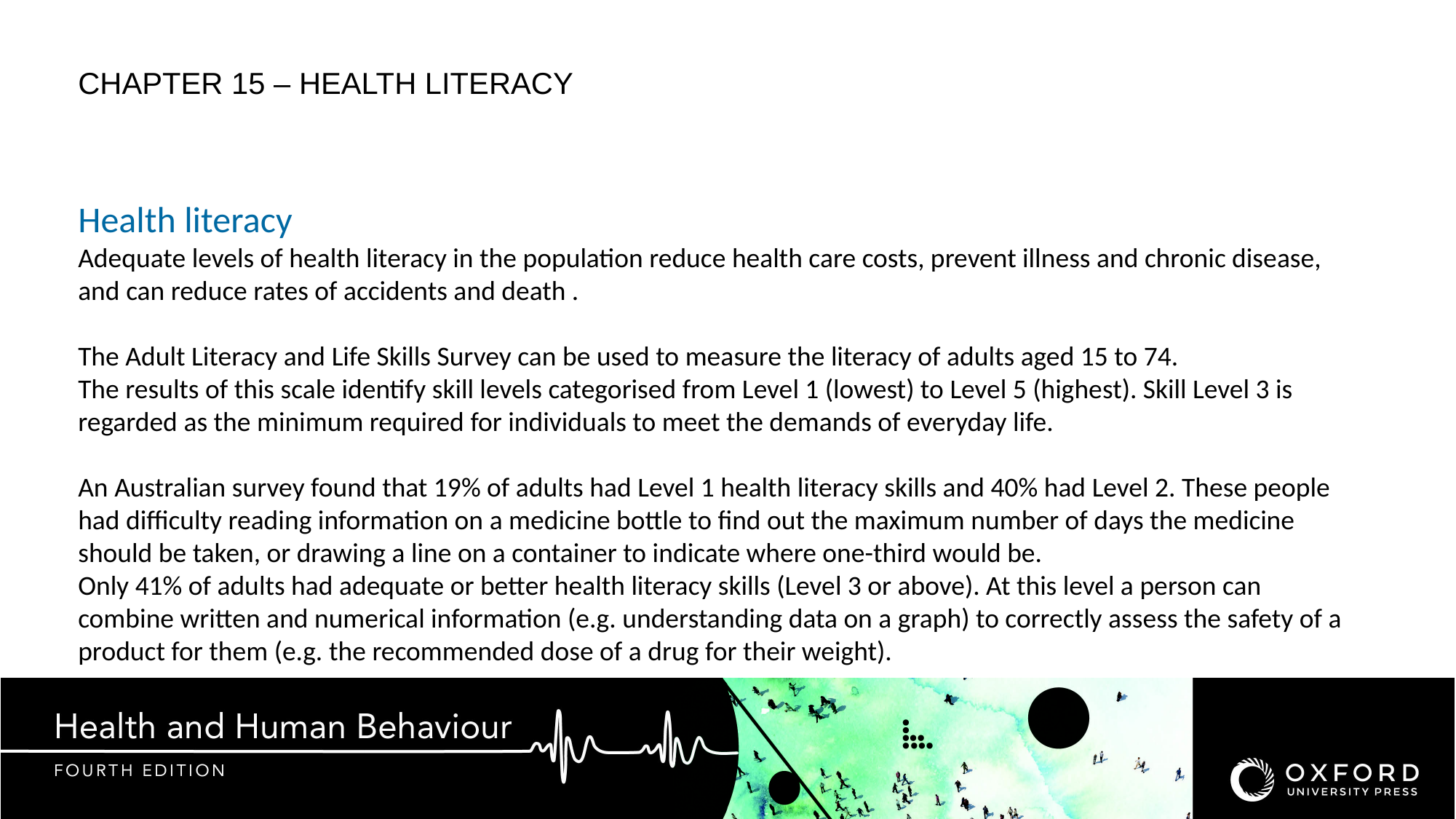

CHAPTER 15 – health literacy
Health literacy
Adequate levels of health literacy in the population reduce health care costs, prevent illness and chronic disease, and can reduce rates of accidents and death .

The Adult Literacy and Life Skills Survey can be used to measure the literacy of adults aged 15 to 74.
The results of this scale identify skill levels categorised from Level 1 (lowest) to Level 5 (highest). Skill Level 3 is regarded as the minimum required for individuals to meet the demands of everyday life.

An Australian survey found that 19% of adults had Level 1 health literacy skills and 40% had Level 2. These people had difficulty reading information on a medicine bottle to find out the maximum number of days the medicine should be taken, or drawing a line on a container to indicate where one-third would be.
Only 41% of adults had adequate or better health literacy skills (Level 3 or above). At this level a person can combine written and numerical information (e.g. understanding data on a graph) to correctly assess the safety of a product for them (e.g. the recommended dose of a drug for their weight).